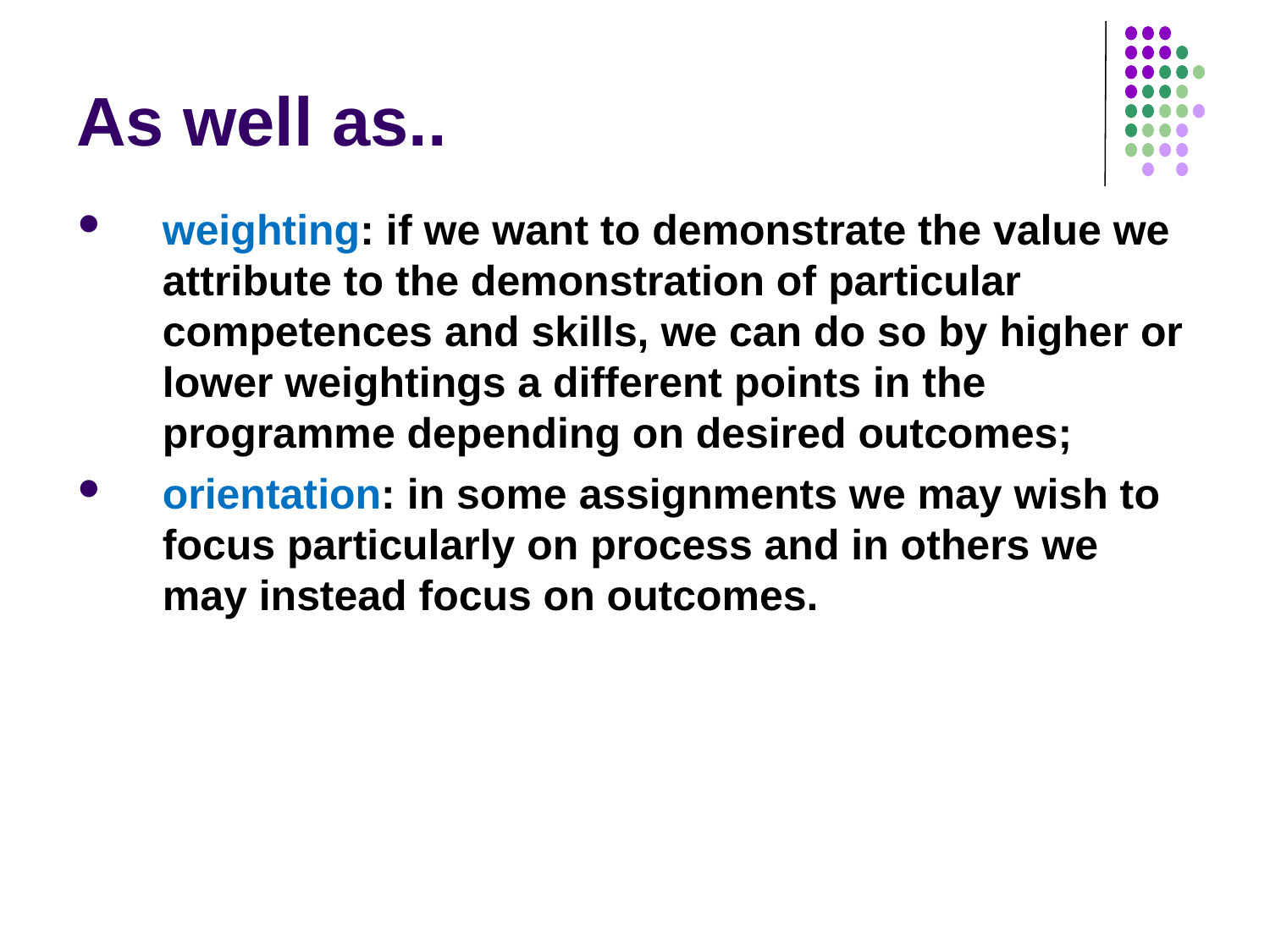

# As well as..
weighting: if we want to demonstrate the value we attribute to the demonstration of particular competences and skills, we can do so by higher or lower weightings a different points in the programme depending on desired outcomes;
orientation: in some assignments we may wish to focus particularly on process and in others we may instead focus on outcomes.